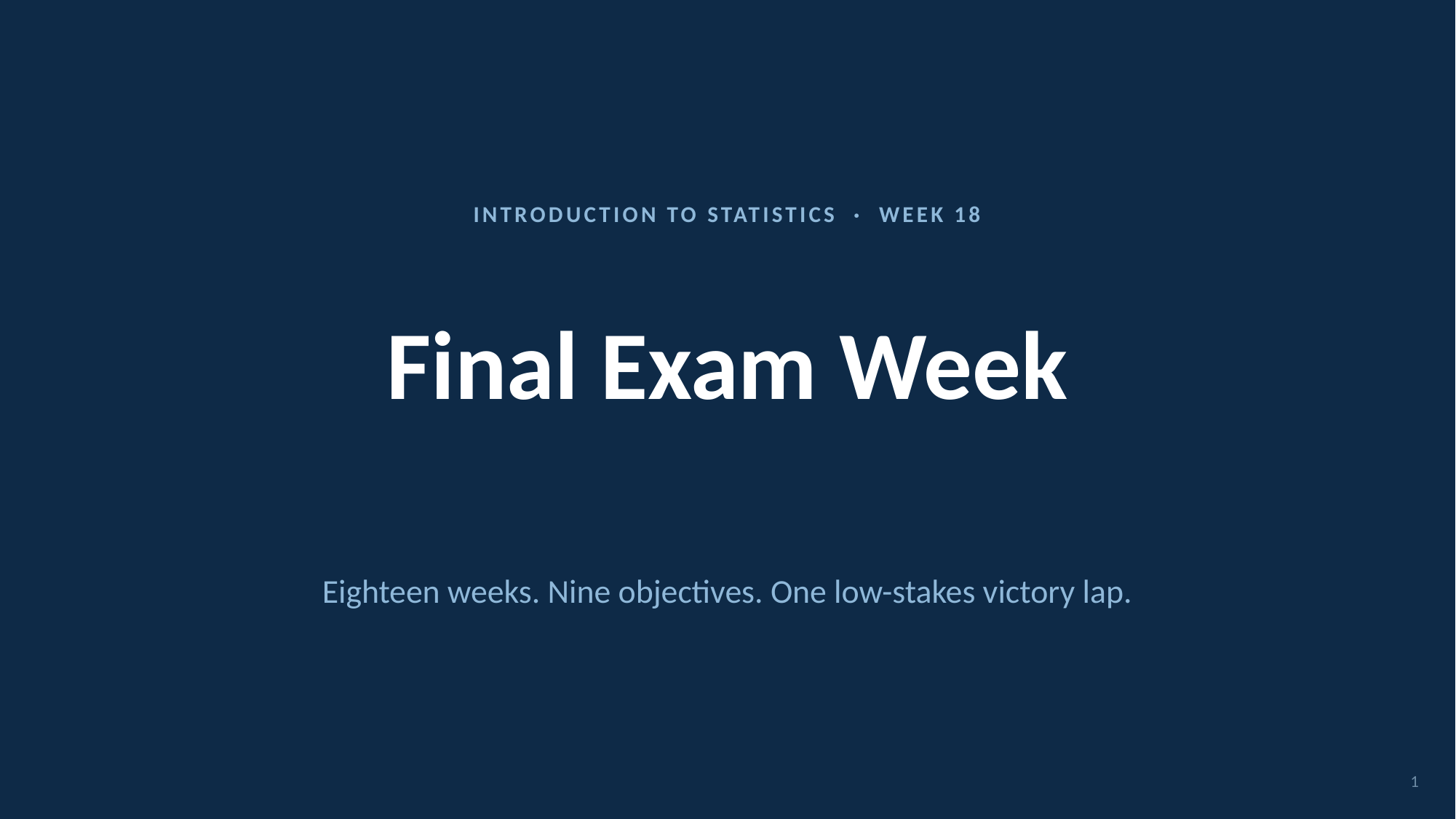

INTRODUCTION TO STATISTICS  ·  WEEK 18
# Final Exam Week
Eighteen weeks. Nine objectives. One low-stakes victory lap.
1